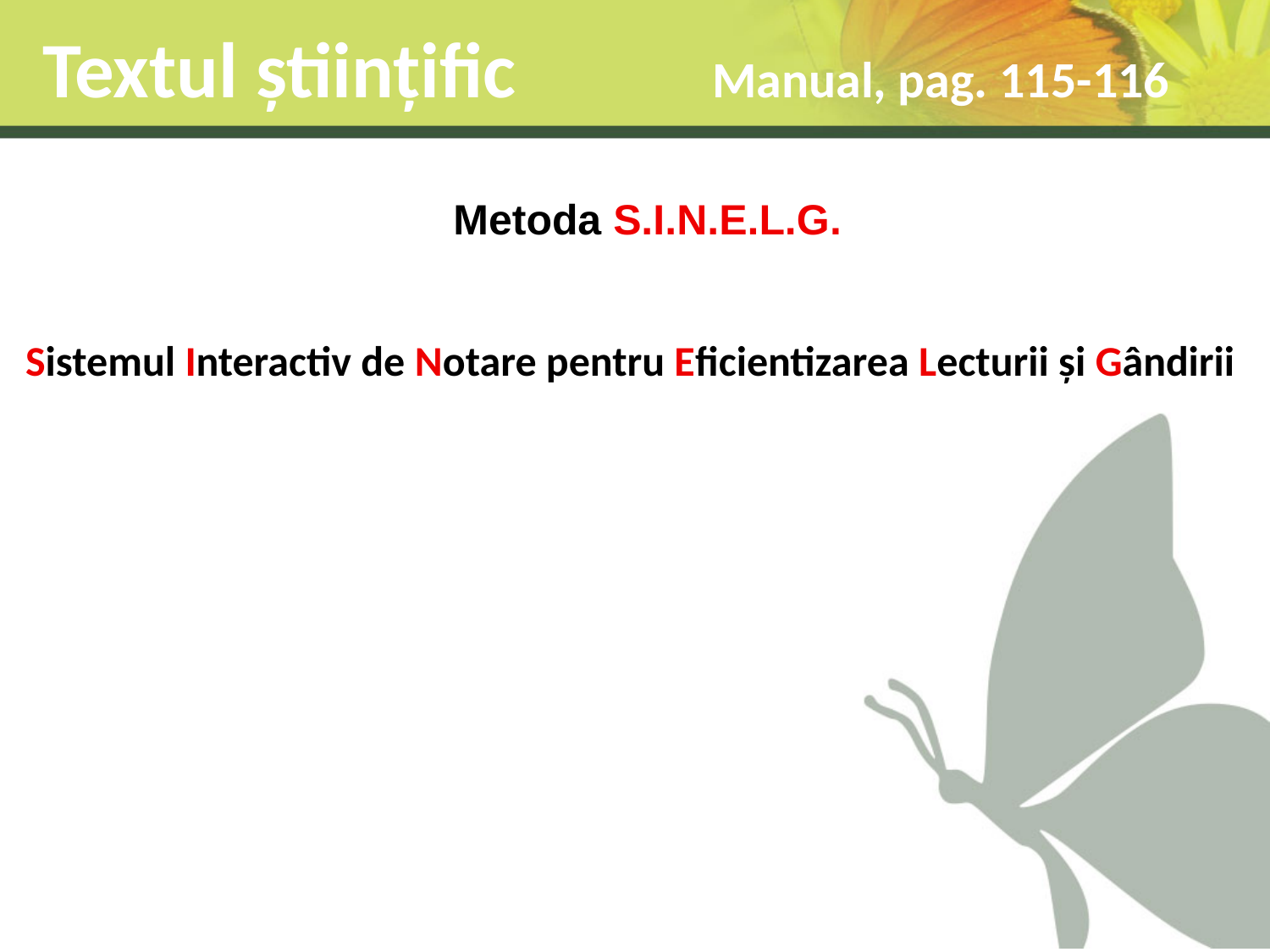

# Textul științific           Manual, pag. 115-116
Metoda S.I.N.E.L.G.
Sistemul Interactiv de Notare pentru Eficientizarea Lecturii şi Gândirii